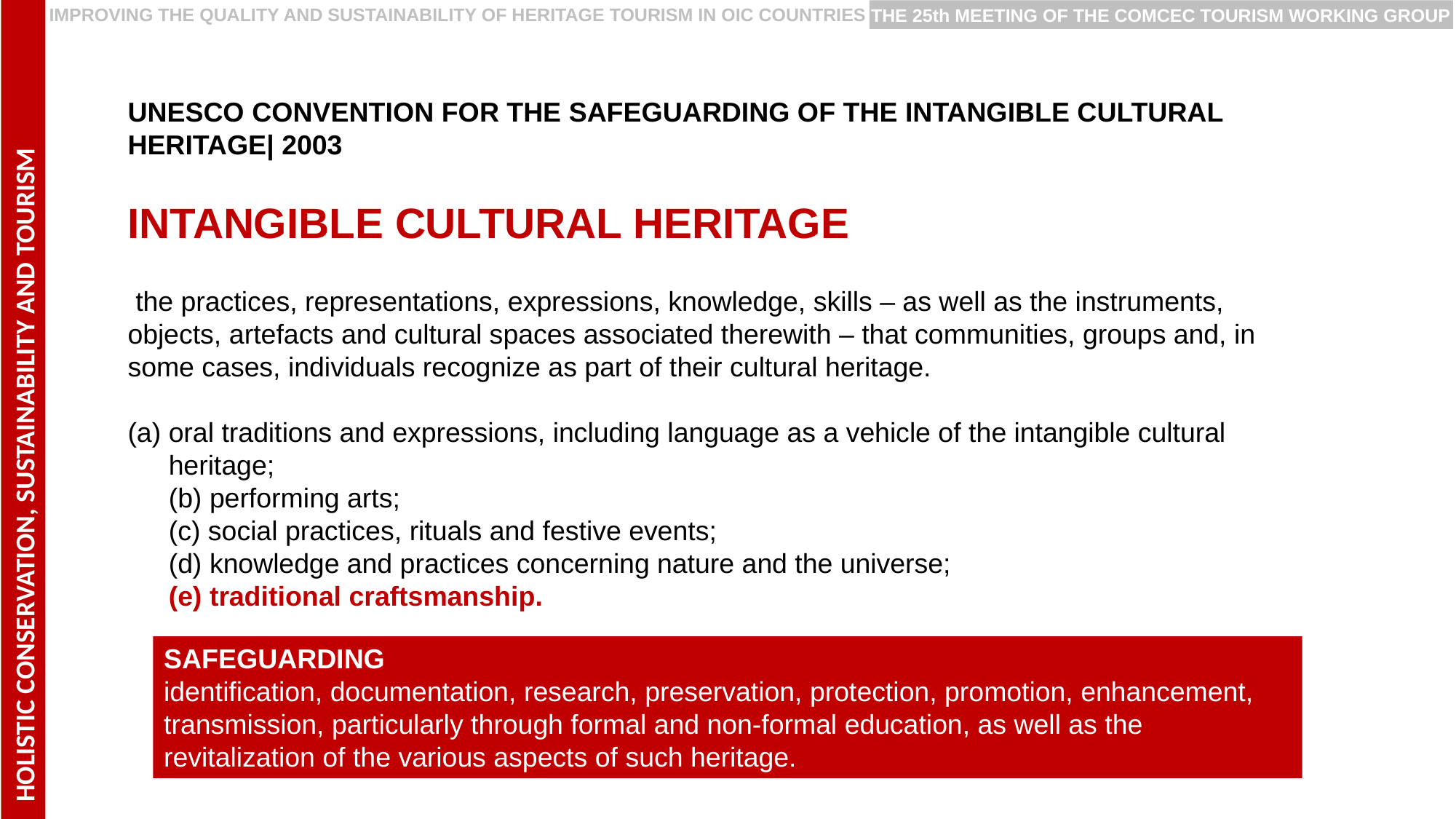

HOLISTIC CONSERVATION, SUSTAINABILITY AND TOURISMT
PRESERVING EUROPEAN RURAL CULTURE AND HERITAGE
IMPROVING THE QUALITY AND SUSTAINABILITY OF HERITAGE TOURISM IN OIC COUNTRIES
THE 25th MEETING OF THE COMCEC TOURISM WORKING GROUP
UNESCO CONVENTION FOR THE SAFEGUARDING OF THE INTANGIBLE CULTURAL HERITAGE| 2003

INTANGIBLE CULTURAL HERITAGE

 the practices, representations, expressions, knowledge, skills – as well as the instruments, objects, artefacts and cultural spaces associated therewith – that communities, groups and, in some cases, individuals recognize as part of their cultural heritage.

oral traditions and expressions, including language as a vehicle of the intangible cultural heritage;
(b) performing arts;
(c) social practices, rituals and festive events;
(d) knowledge and practices concerning nature and the universe;
(e) traditional craftsmanship.

SAFEGUARDING
identification, documentation, research, preservation, protection, promotion, enhancement, transmission, particularly through formal and non-formal education, as well as the revitalization of the various aspects of such heritage.